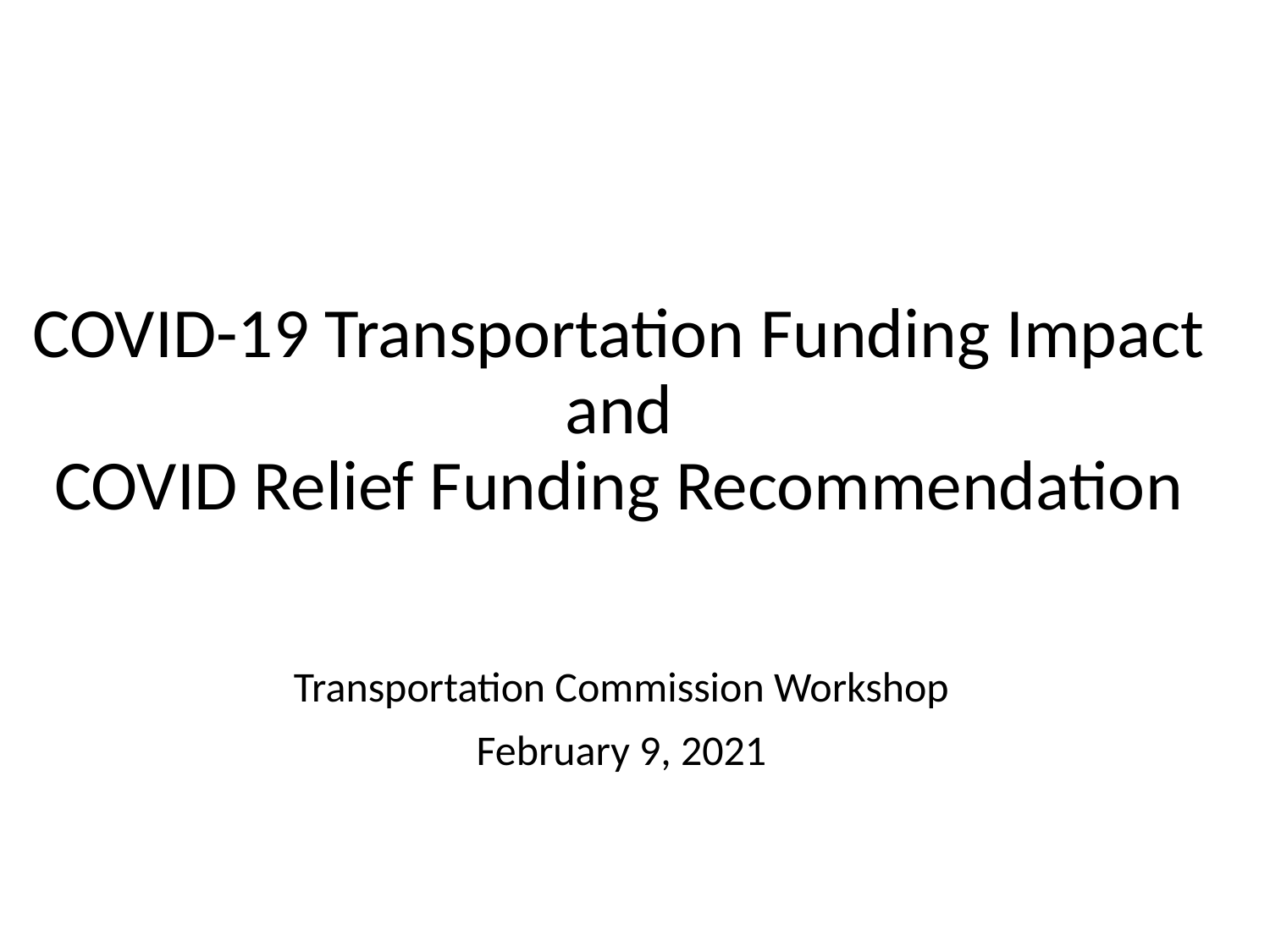

# COVID-19 Transportation Funding Impact and COVID Relief Funding Recommendation
Transportation Commission Workshop
February 9, 2021